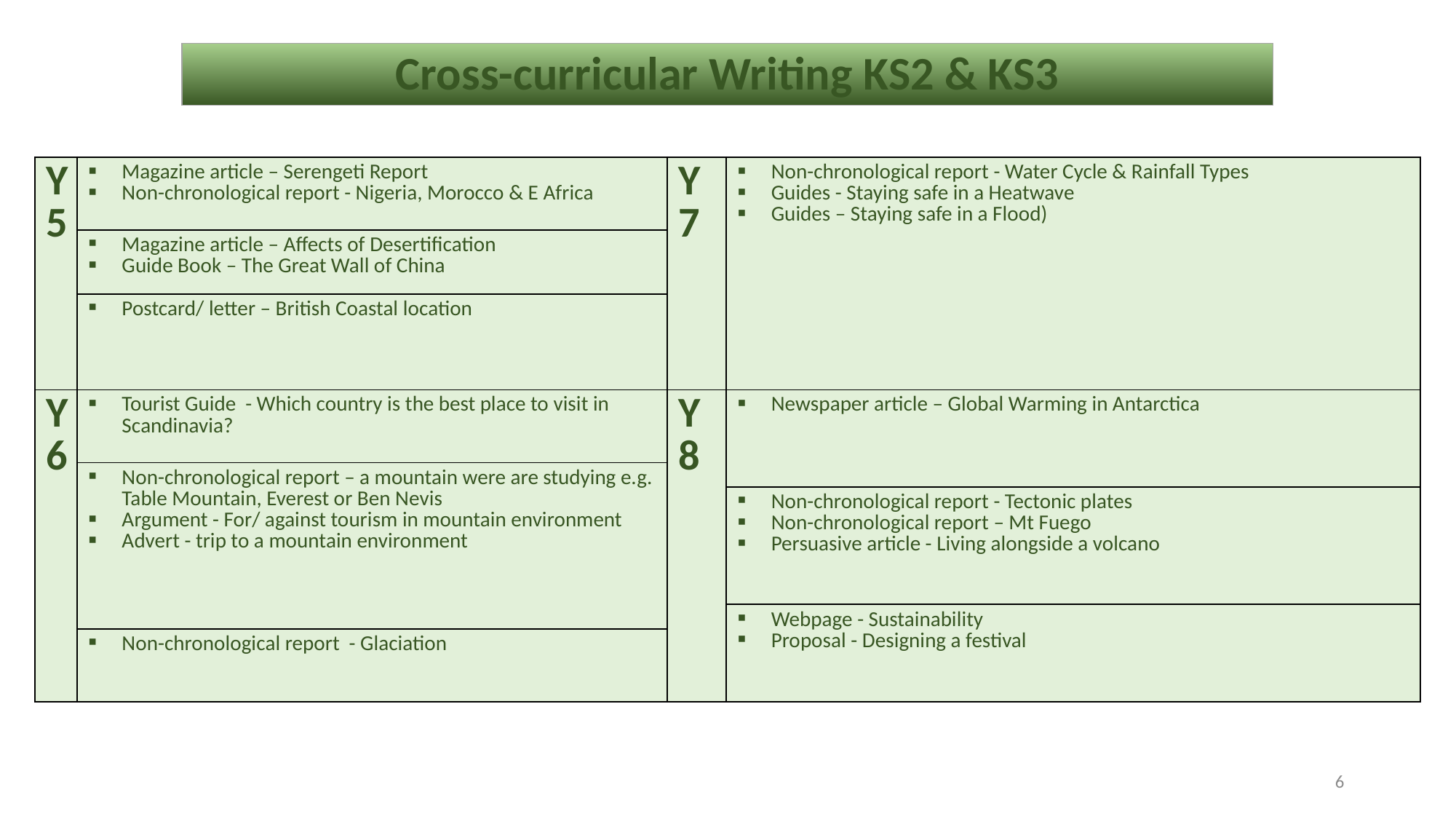

# Cross-curricular Writing KS2 & KS3
| Y5 | Magazine article – Serengeti Report Non-chronological report - Nigeria, Morocco & E Africa | Y7 | Non-chronological report - Water Cycle & Rainfall Types Guides - Staying safe in a Heatwave Guides – Staying safe in a Flood) |
| --- | --- | --- | --- |
|  | Magazine article – Affects of Desertification Guide Book – The Great Wall of China |  |  |
|  | Postcard/ letter – British Coastal location |  |  |
| Y6 | Tourist Guide - Which country is the best place to visit in Scandinavia? | Y8 | Newspaper article – Global Warming in Antarctica |
|  | Non-chronological report – a mountain were are studying e.g. Table Mountain, Everest or Ben Nevis Argument - For/ against tourism in mountain environment Advert - trip to a mountain environment |  |  |
|  |  |  | Non-chronological report - Tectonic plates Non-chronological report – Mt Fuego Persuasive article - Living alongside a volcano |
|  |  |  | Webpage - Sustainability Proposal - Designing a festival |
|  | Non-chronological report - Glaciation |  |  |
6